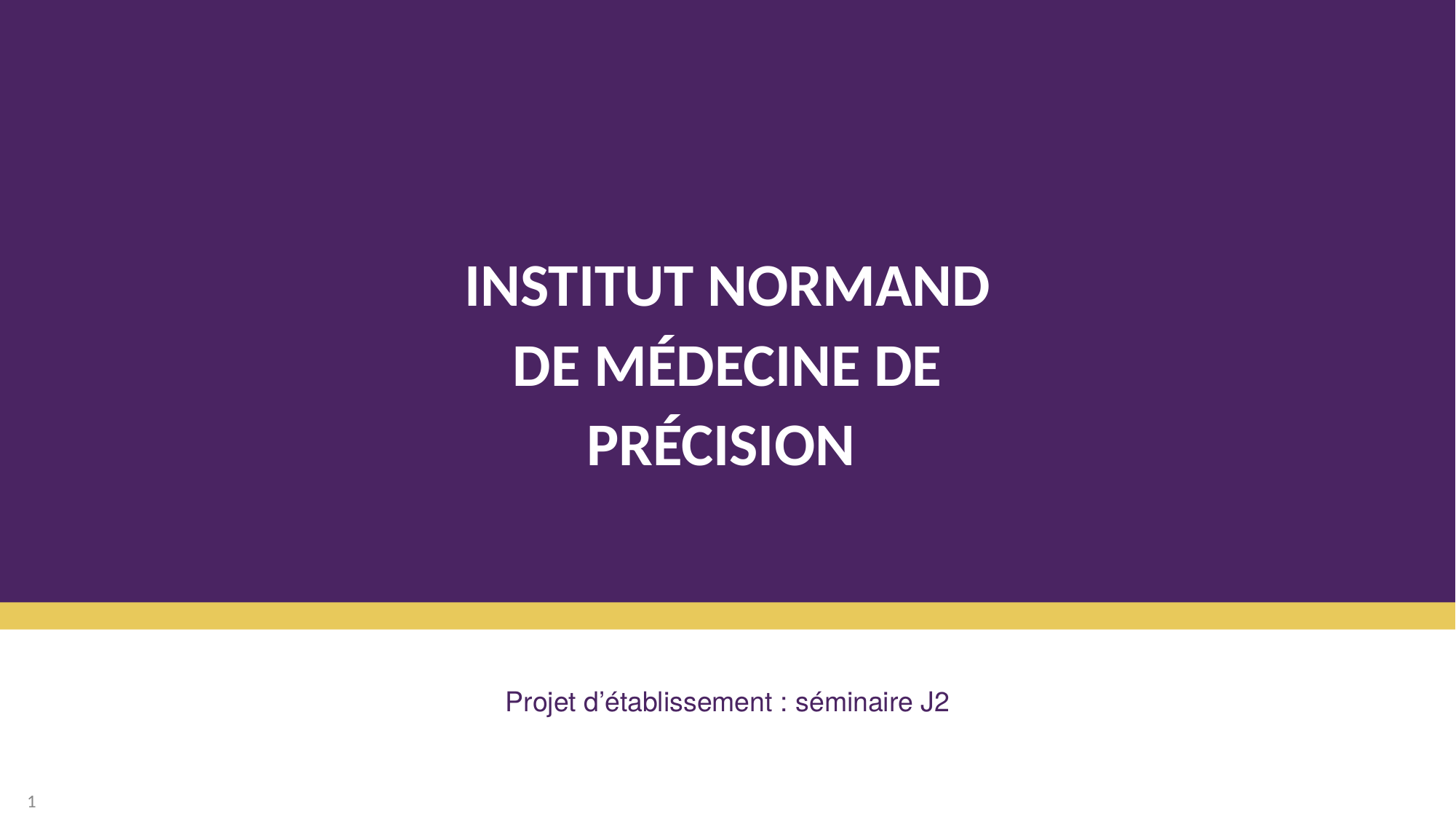

Institut Normand de Médecine de Précision
Projet d’établissement : séminaire J2
1